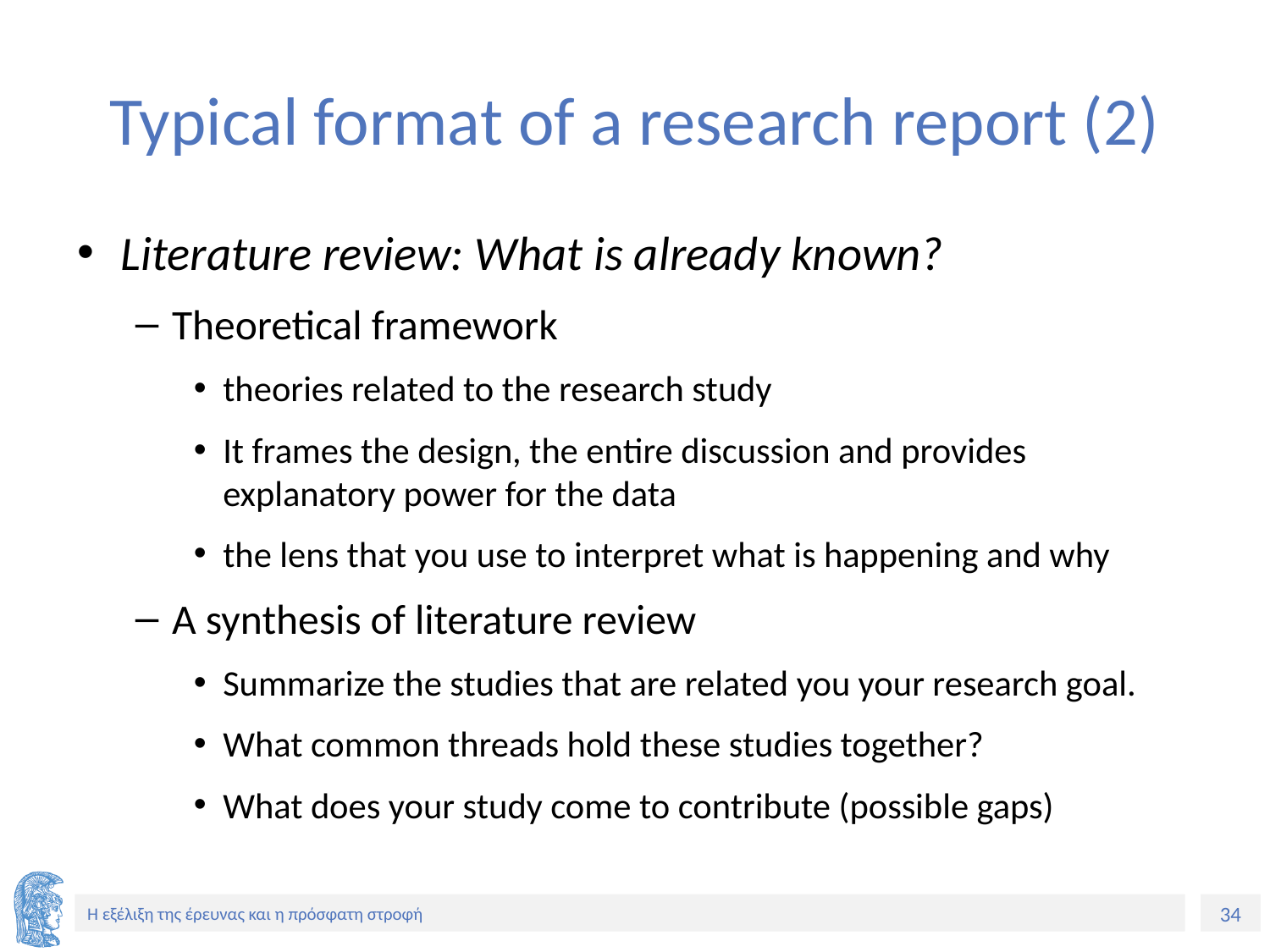

# Typical format of a research report (2)
Literature review: What is already known?
Theoretical framework
theories related to the research study
It frames the design, the entire discussion and provides explanatory power for the data
the lens that you use to interpret what is happening and why
A synthesis of literature review
Summarize the studies that are related you your research goal.
What common threads hold these studies together?
What does your study come to contribute (possible gaps)